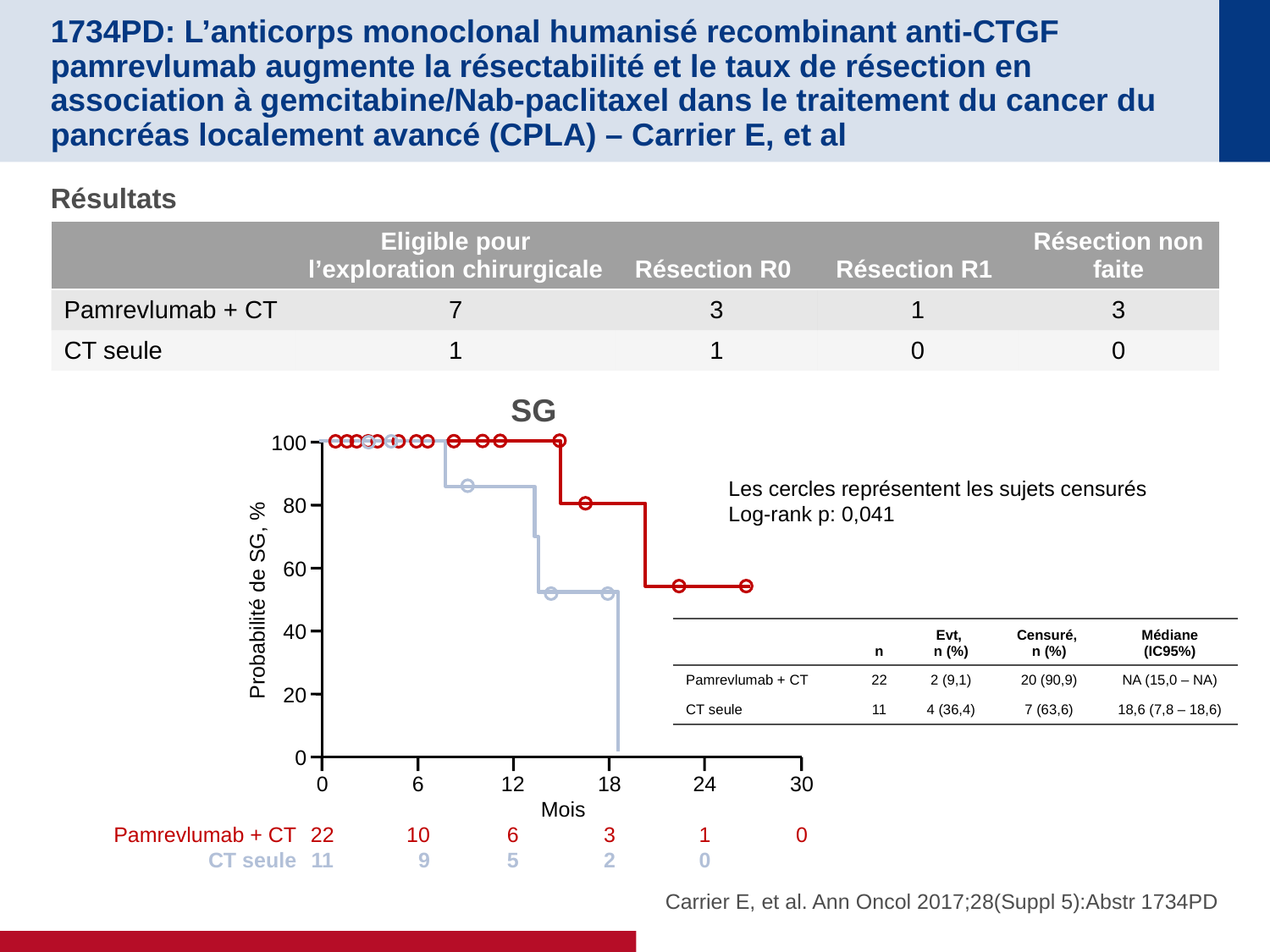

# 1734PD: L’anticorps monoclonal humanisé recombinant anti-CTGF pamrevlumab augmente la résectabilité et le taux de résection en association à gemcitabine/Nab-paclitaxel dans le traitement du cancer du pancréas localement avancé (CPLA) – Carrier E, et al
Résultats
|  | Eligible pour l’exploration chirurgicale | Résection R0 | Résection R1 | Résection non faite |
| --- | --- | --- | --- | --- |
| Pamrevlumab + CT | 7 | 3 | 1 | 3 |
| CT seule | 1 | 1 | 0 | 0 |
SG
100

80
60
Probabilité de SG, %
40
20
0
0

22
11
6

10
9
12

6
5
18

3
2
30

0
24

1
0
Mois

Les cercles représentent les sujets censurés
Log-rank p: 0,041

|  | n | Evt, n (%) | Censuré, n (%) | Médiane (IC95%) |
| --- | --- | --- | --- | --- |
| Pamrevlumab + CT | 22 | 2 (9,1) | 20 (90,9) | NA (15,0 – NA) |
| CT seule | 11 | 4 (36,4) | 7 (63,6) | 18,6 (7,8 – 18,6) |
Pamrevlumab + CT
CT seule
Carrier E, et al. Ann Oncol 2017;28(Suppl 5):Abstr 1734PD